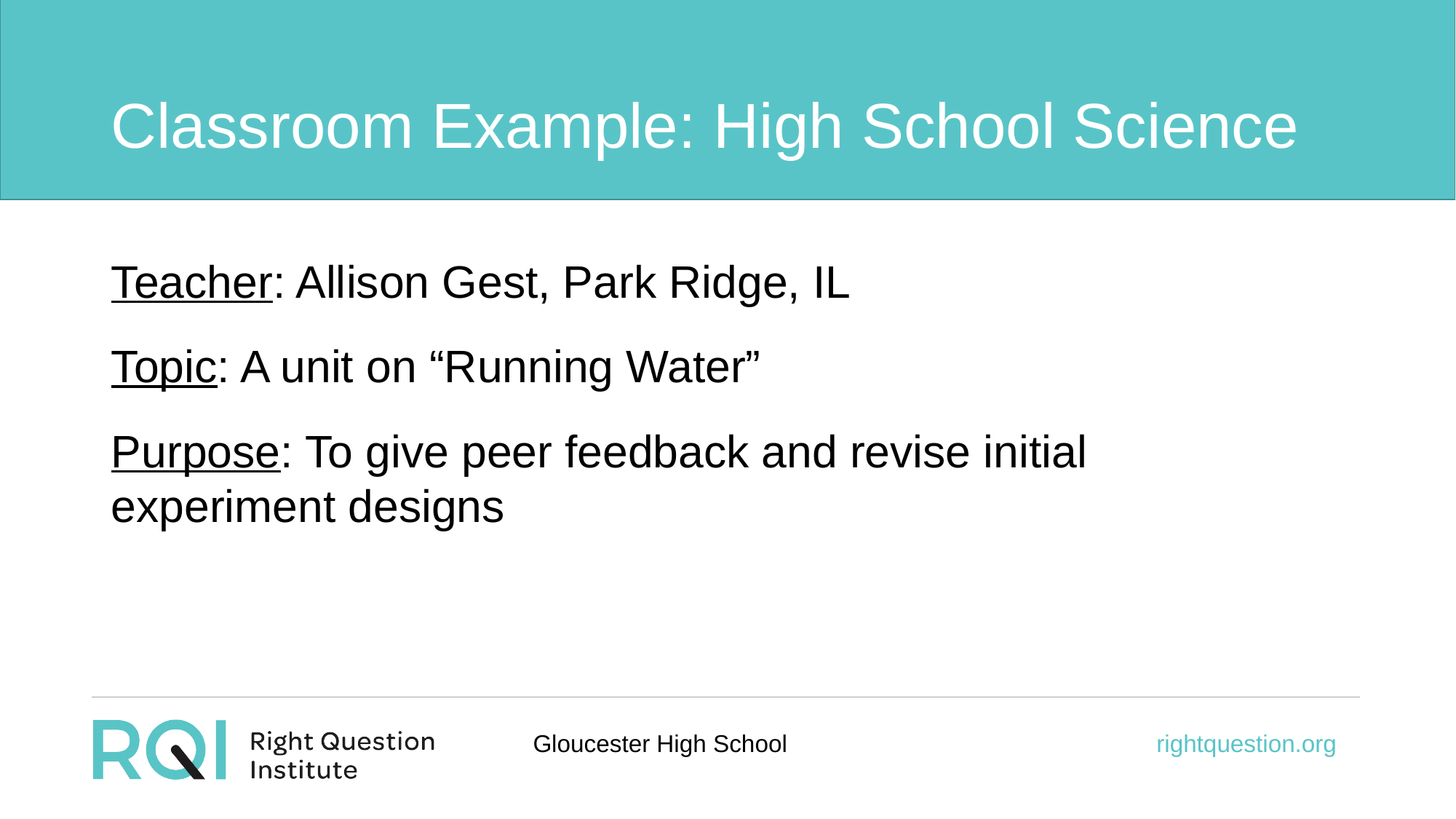

# Classroom Example: High School Science
Teacher: Allison Gest, Park Ridge, IL
Topic: A unit on “Running Water”
Purpose: To give peer feedback and revise initial experiment designs